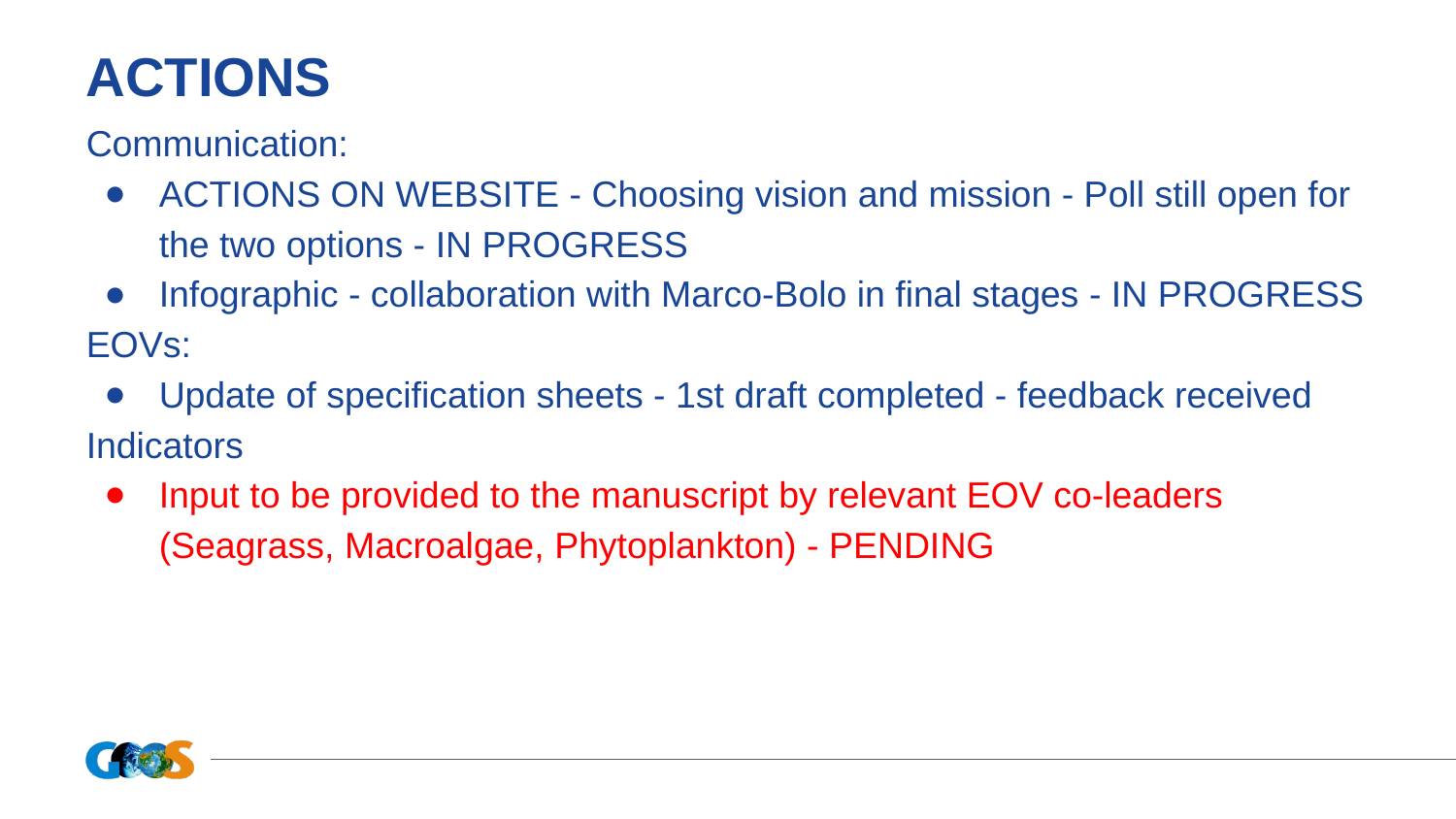

# ACTIONS
Communication:
ACTIONS ON WEBSITE - Choosing vision and mission - Poll still open for the two options - IN PROGRESS
Infographic - collaboration with Marco-Bolo in final stages - IN PROGRESS
EOVs:
Update of specification sheets - 1st draft completed - feedback received
Indicators
Input to be provided to the manuscript by relevant EOV co-leaders (Seagrass, Macroalgae, Phytoplankton) - PENDING